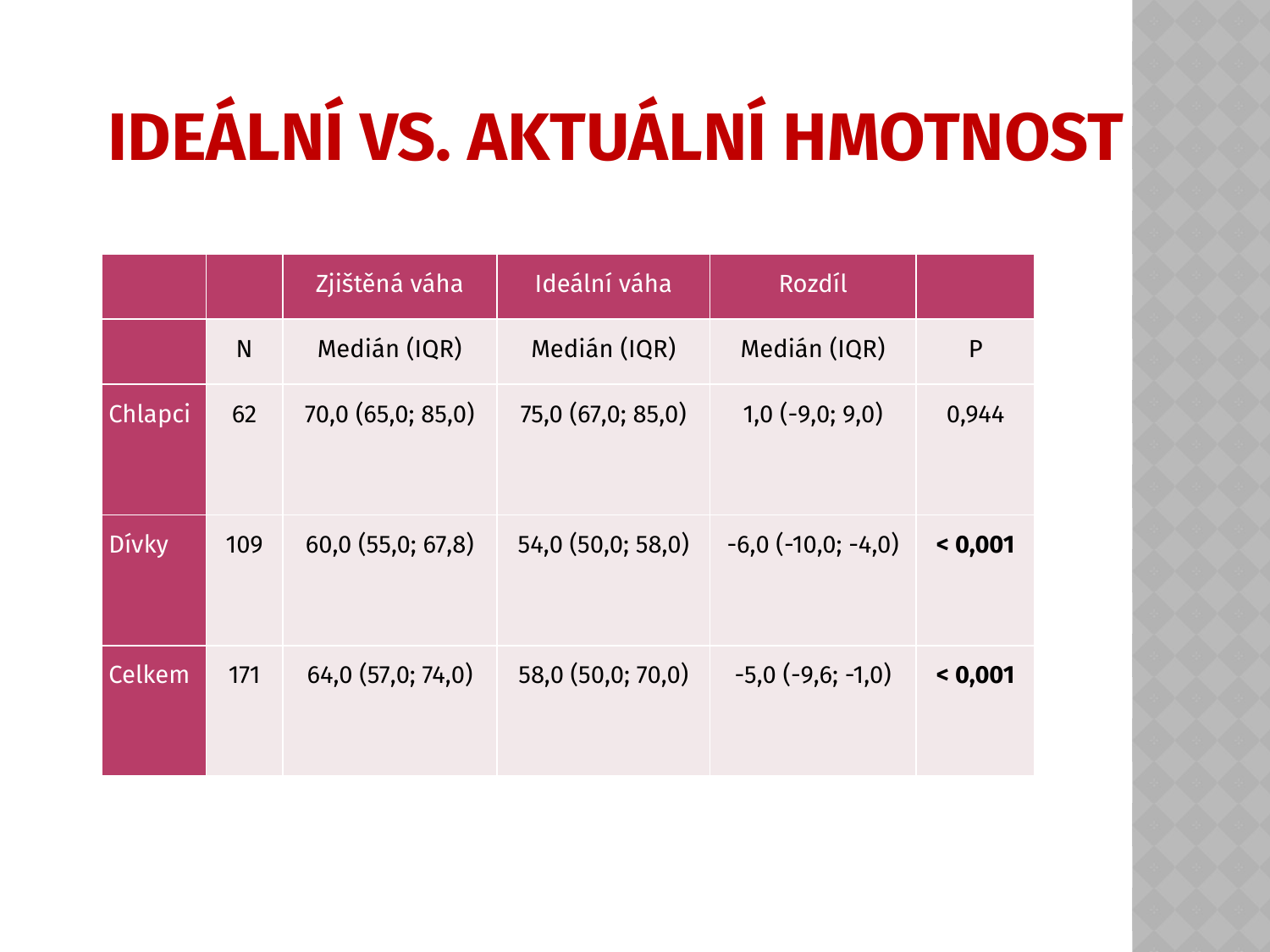

# Ideální vs. aktuální hmotnost
|  |  | Zjištěná váha | Ideální váha | Rozdíl |  |
| --- | --- | --- | --- | --- | --- |
|  | N | Medián (IQR) | Medián (IQR) | Medián (IQR) | P |
| Chlapci | 62 | 70,0 (65,0; 85,0) | 75,0 (67,0; 85,0) | 1,0 (-9,0; 9,0) | 0,944 |
| Dívky | 109 | 60,0 (55,0; 67,8) | 54,0 (50,0; 58,0) | -6,0 (-10,0; -4,0) | < 0,001 |
| Celkem | 171 | 64,0 (57,0; 74,0) | 58,0 (50,0; 70,0) | -5,0 (-9,6; -1,0) | < 0,001 |